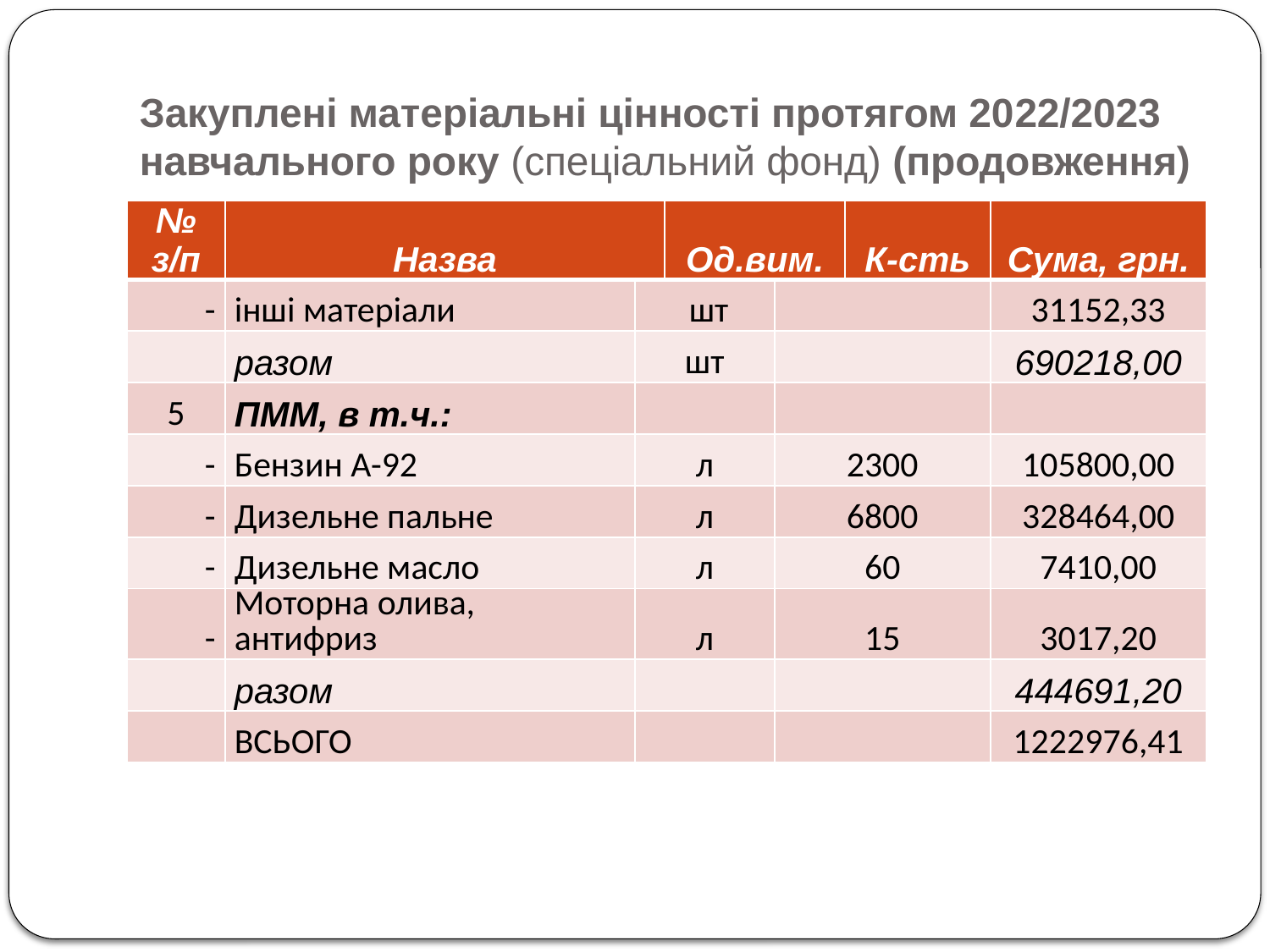

# Закуплені матеріальні цінності протягом 2022/2023 навчального року (спеціальний фонд) (продовження)
| № з/п | Назва |  | Од.вим. |  | К-сть | Сума, грн. |
| --- | --- | --- | --- | --- | --- | --- |
| - | інші матеріали | шт |  |  |  | 31152,33 |
|  | разом | шт |  |  |  | 690218,00 |
| 5 | ПММ, в т.ч.: |  |  |  |  |  |
| - | Бензин А-92 | л |  | 2300 |  | 105800,00 |
| - | Дизельне пальне | л |  | 6800 |  | 328464,00 |
| - | Дизельне масло | л |  | 60 |  | 7410,00 |
| - | Моторна олива, антифриз | л |  | 15 |  | 3017,20 |
|  | разом |  |  |  |  | 444691,20 |
|  | ВСЬОГО |  |  |  |  | 1222976,41 |